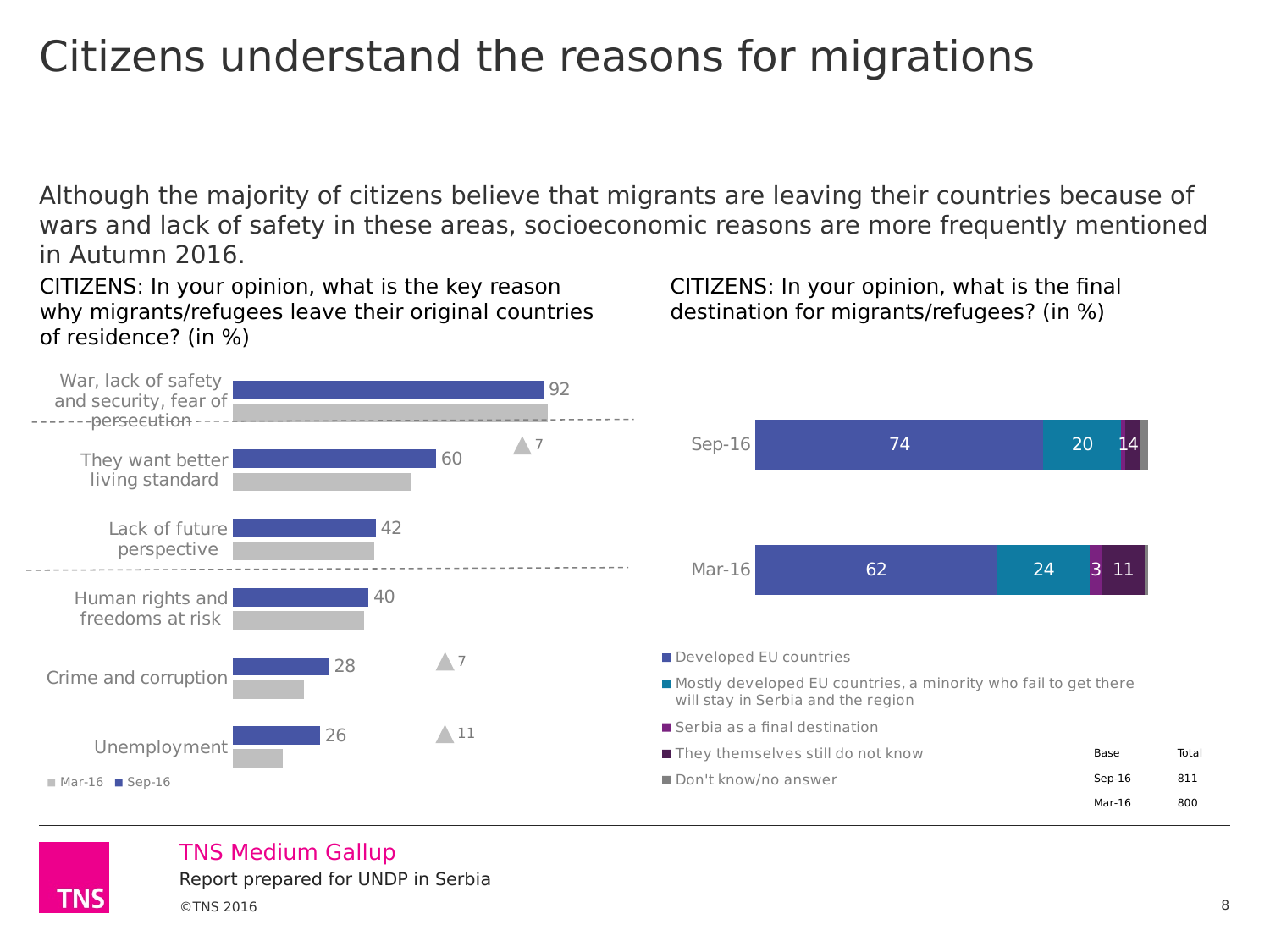

# Citizens understand the reasons for migrations
Although the majority of citizens believe that migrants are leaving their countries because of wars and lack of safety in these areas, socioeconomic reasons are more frequently mentioned in Autumn 2016.
CITIZENS: In your opinion, what is the key reason why migrants/refugees leave their original countries of residence? (in %)

CITIZENS: In your opinion, what is the final destination for migrants/refugees? (in %)

### Chart

| Category | Developed EU countries | Mostly developed EU countries, a minority who fail to get there will stay in Serbia and the region | Serbia as a final destination | They themselves still do not know | Don't know/no answer |
|---|---|---|---|---|---|
| Sep-16 | 74.0 | 20.0 | 1.0 | 4.0 | 2.0 |
| Mar-16 | 62.0 | 24.0 | 3.0 | 11.0 | 1.0 |

### Chart

| Category | Sep-16 | Mar-16 |
|---|---|---|
| War, lack of safety and security, fear of persecution | 91.55010515507753 | 92.68891609594492 |
| They want better living standard | 59.83838171990436 | 52.36591695439731 |
| Lack of future perspective | 42.08816952978347 | 41.706544958552605 |
| Human rights and freedoms at risk | 39.977635400459064 | 38.69497215941445 |
| Crime and corruption | 28.374804097794286 | 21.063283115036118 |
| Unemployment | 25.740430213438742 | 14.751176602485344 |
7

7

11

| Base | Total |
| --- | --- |
| Sep-16 | 811 |
| Mar-16 | 800 |
8